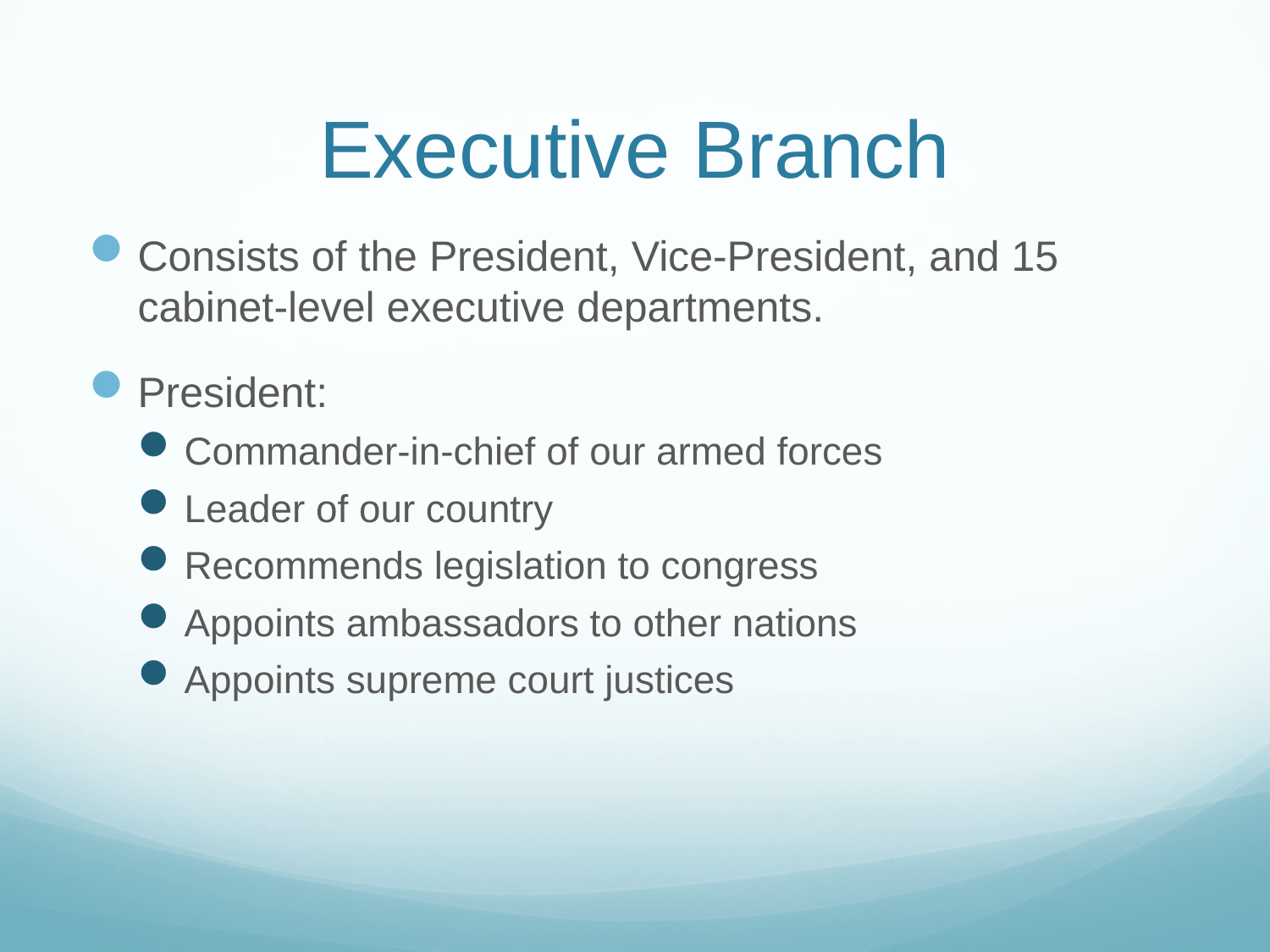

# Executive Branch
Consists of the President, Vice-President, and 15 cabinet-level executive departments.
President:
Commander-in-chief of our armed forces
Leader of our country
Recommends legislation to congress
Appoints ambassadors to other nations
Appoints supreme court justices